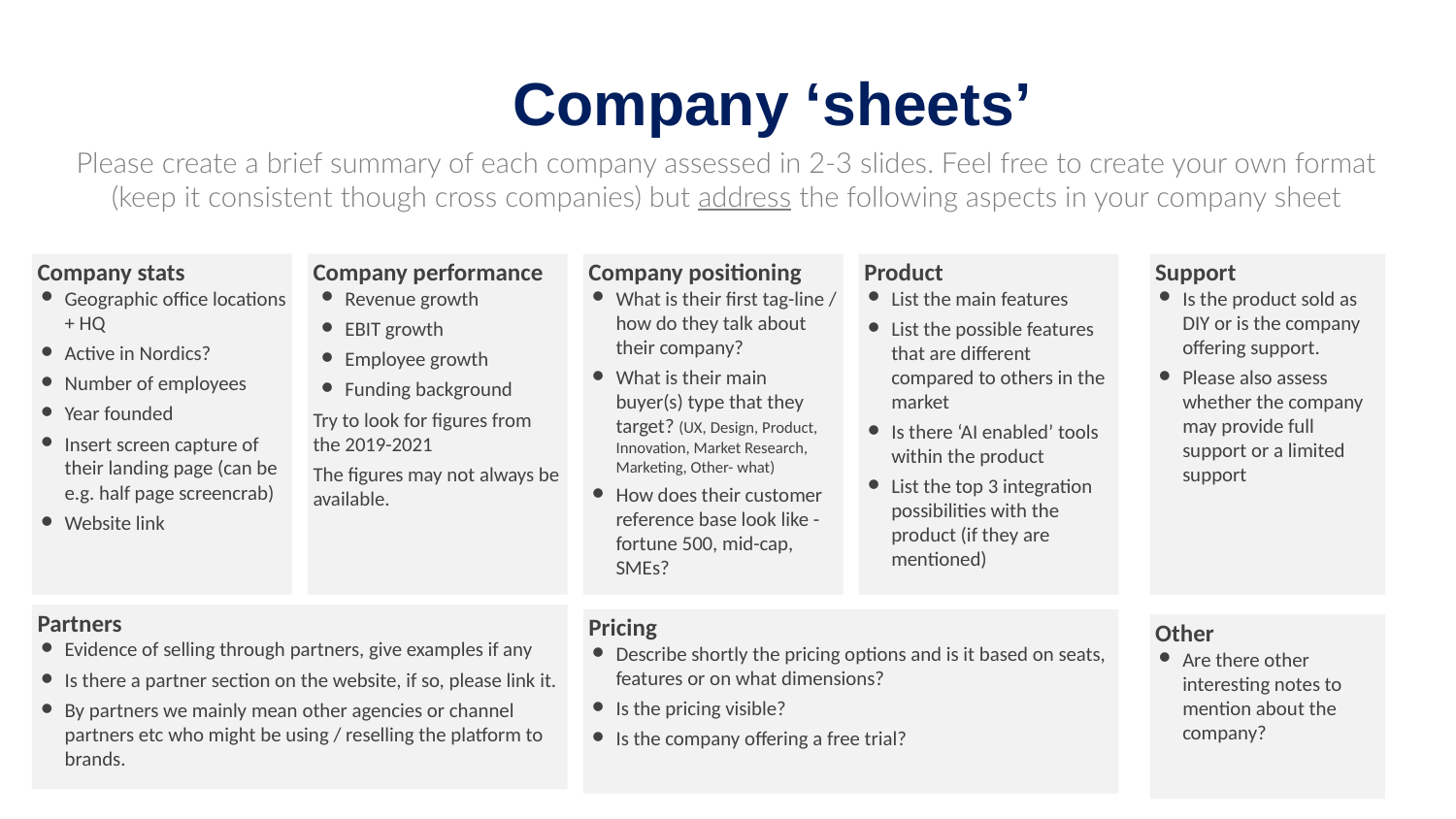

Company ‘sheets’
Please create a brief summary of each company assessed in 2-3 slides. Feel free to create your own format (keep it consistent though cross companies) but address the following aspects in your company sheet
Company stats
Geographic office locations + HQ
Active in Nordics?
Number of employees
Year founded
Insert screen capture of their landing page (can be e.g. half page screencrab)
Website link
Company performance
Revenue growth
EBIT growth
Employee growth
Funding background
Try to look for figures from the 2019-2021
The figures may not always be available.
Company positioning
What is their first tag-line / how do they talk about their company?
What is their main buyer(s) type that they target? (UX, Design, Product, Innovation, Market Research, Marketing, Other- what)
How does their customer reference base look like - fortune 500, mid-cap, SMEs?
Product
List the main features
List the possible features that are different compared to others in the market
Is there ‘AI enabled’ tools within the product
List the top 3 integration possibilities with the product (if they are mentioned)
Support
Is the product sold as DIY or is the company offering support.
Please also assess whether the company may provide full support or a limited support
Partners
Evidence of selling through partners, give examples if any
Is there a partner section on the website, if so, please link it.
By partners we mainly mean other agencies or channel partners etc who might be using / reselling the platform to brands.
Pricing
Describe shortly the pricing options and is it based on seats, features or on what dimensions?
Is the pricing visible?
Is the company offering a free trial?
Other
Are there other interesting notes to mention about the company?